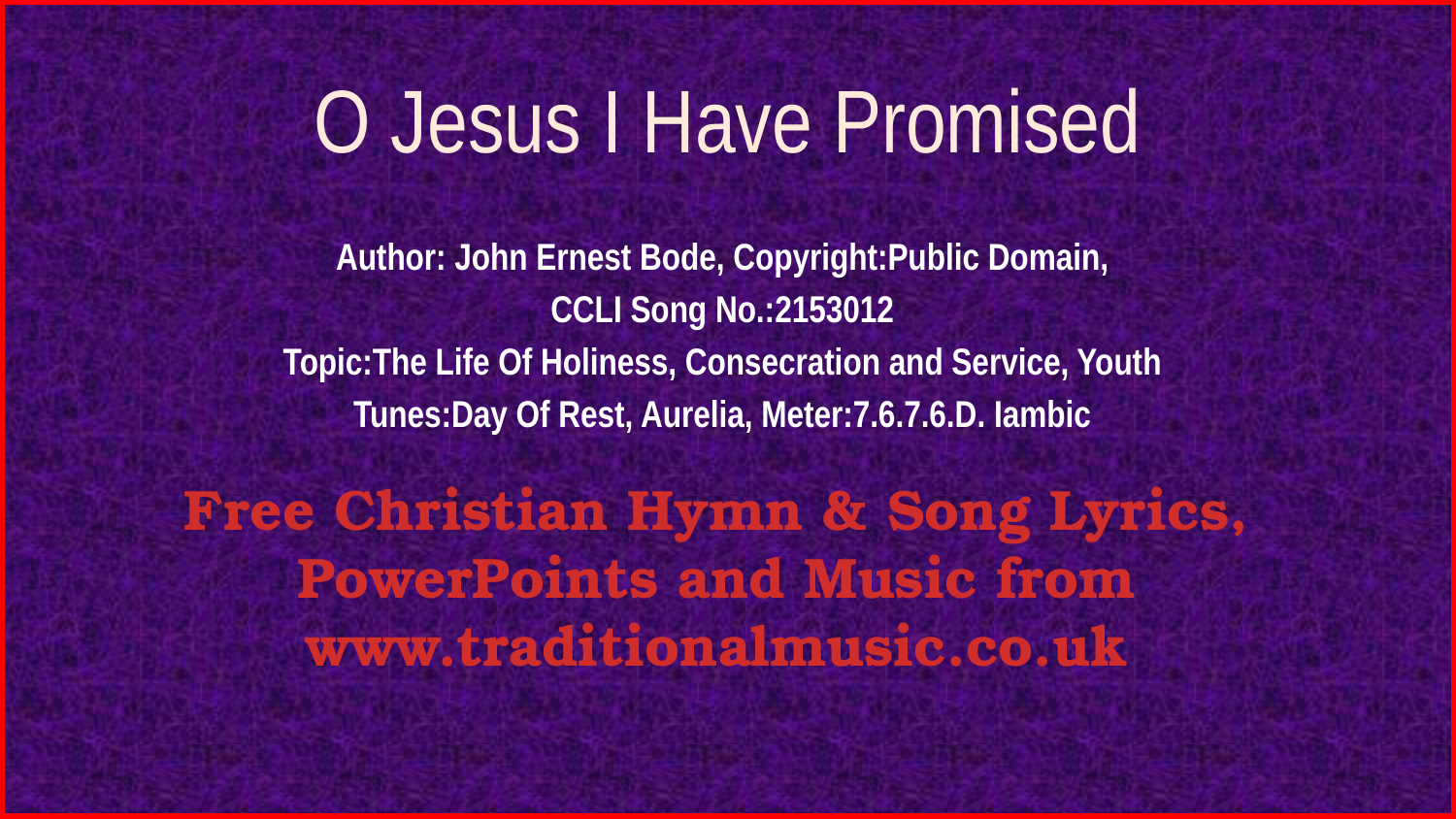

# O Jesus I Have Promised
Author: John Ernest Bode, Copyright:Public Domain,
CCLI Song No.:2153012
Topic:The Life Of Holiness, Consecration and Service, Youth
Tunes:Day Of Rest, Aurelia, Meter:7.6.7.6.D. Iambic